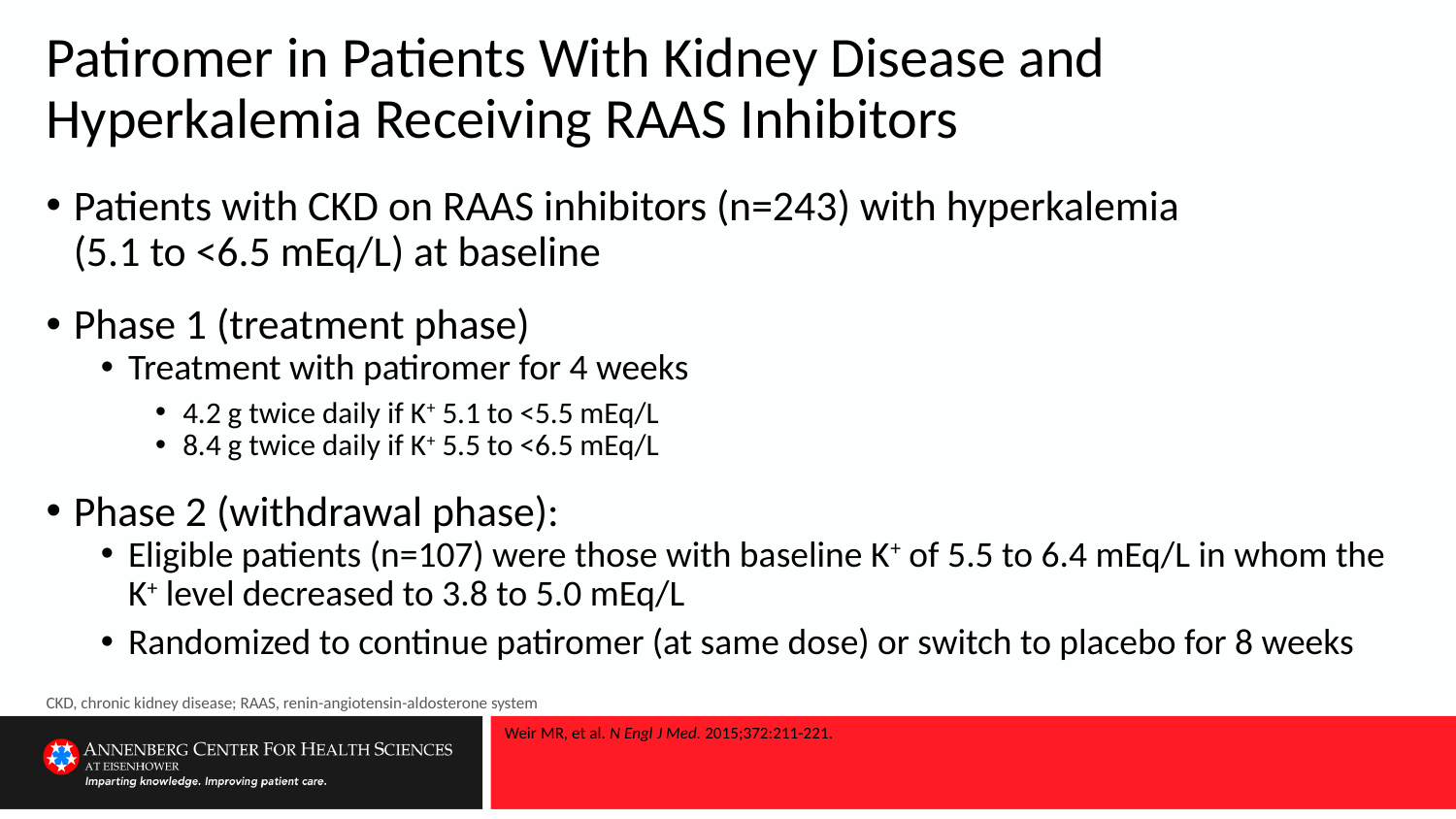

# Patiromer in Patients With Kidney Disease and Hyperkalemia Receiving RAAS Inhibitors
Patients with CKD on RAAS inhibitors (n=243) with hyperkalemia
(5.1 to <6.5 mEq/L) at baseline
Phase 1 (treatment phase)
Treatment with patiromer for 4 weeks
4.2 g twice daily if K+ 5.1 to <5.5 mEq/L
8.4 g twice daily if K+ 5.5 to <6.5 mEq/L
Phase 2 (withdrawal phase):
Eligible patients (n=107) were those with baseline K+ of 5.5 to 6.4 mEq/L in whom the K+ level decreased to 3.8 to 5.0 mEq/L
Randomized to continue patiromer (at same dose) or switch to placebo for 8 weeks
CKD, chronic kidney disease; RAAS, renin-angiotensin-aldosterone system
Weir MR, et al. N Engl J Med. 2015;372:211-221.